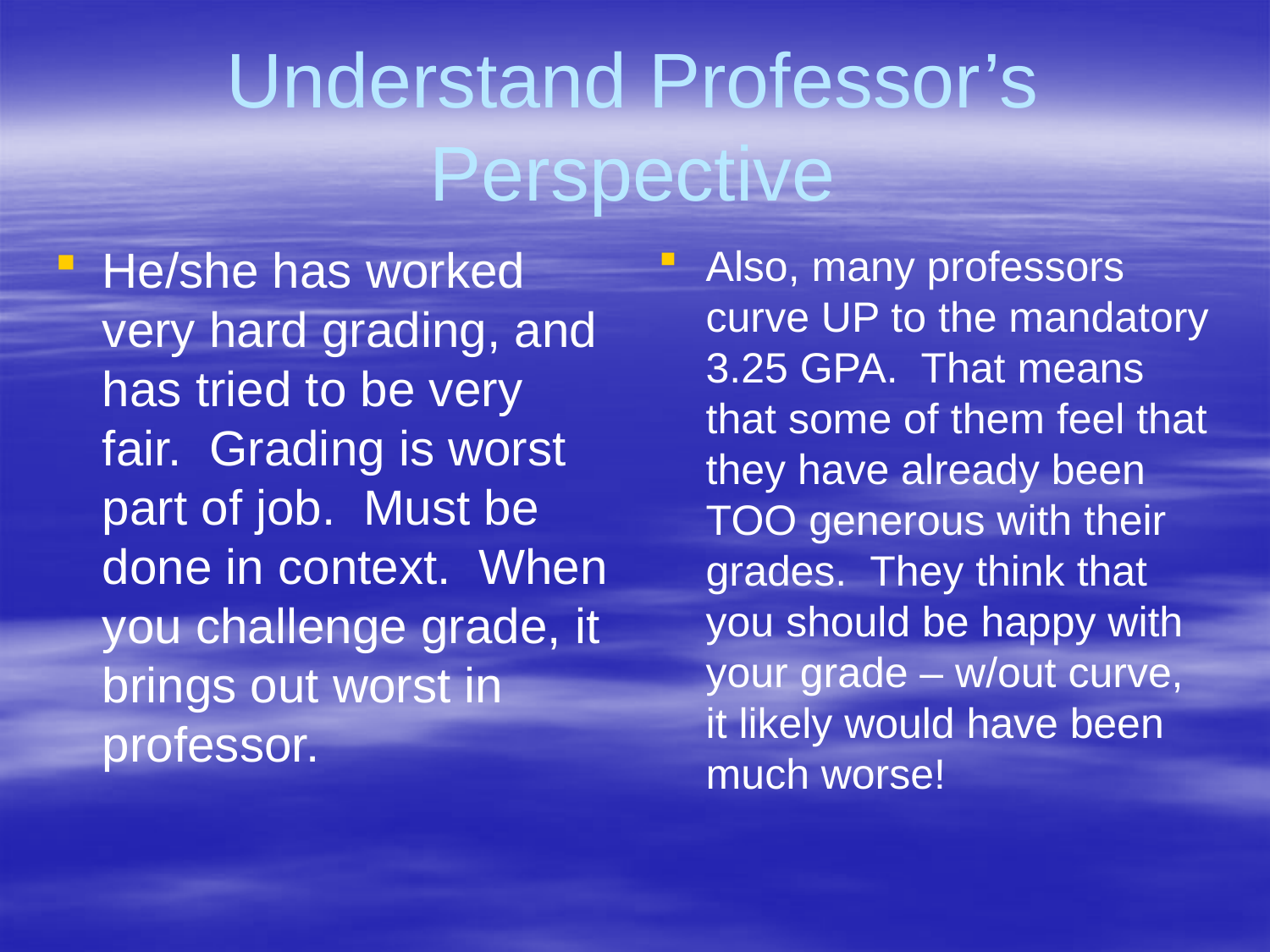

# Understand Professor’s Perspective
He/she has worked very hard grading, and has tried to be very fair.  Grading is worst part of job.  Must be done in context.  When you challenge grade, it brings out worst in professor.
Also, many professors curve UP to the mandatory 3.25 GPA.  That means that some of them feel that they have already been TOO generous with their grades.  They think that you should be happy with your grade – w/out curve, it likely would have been much worse!